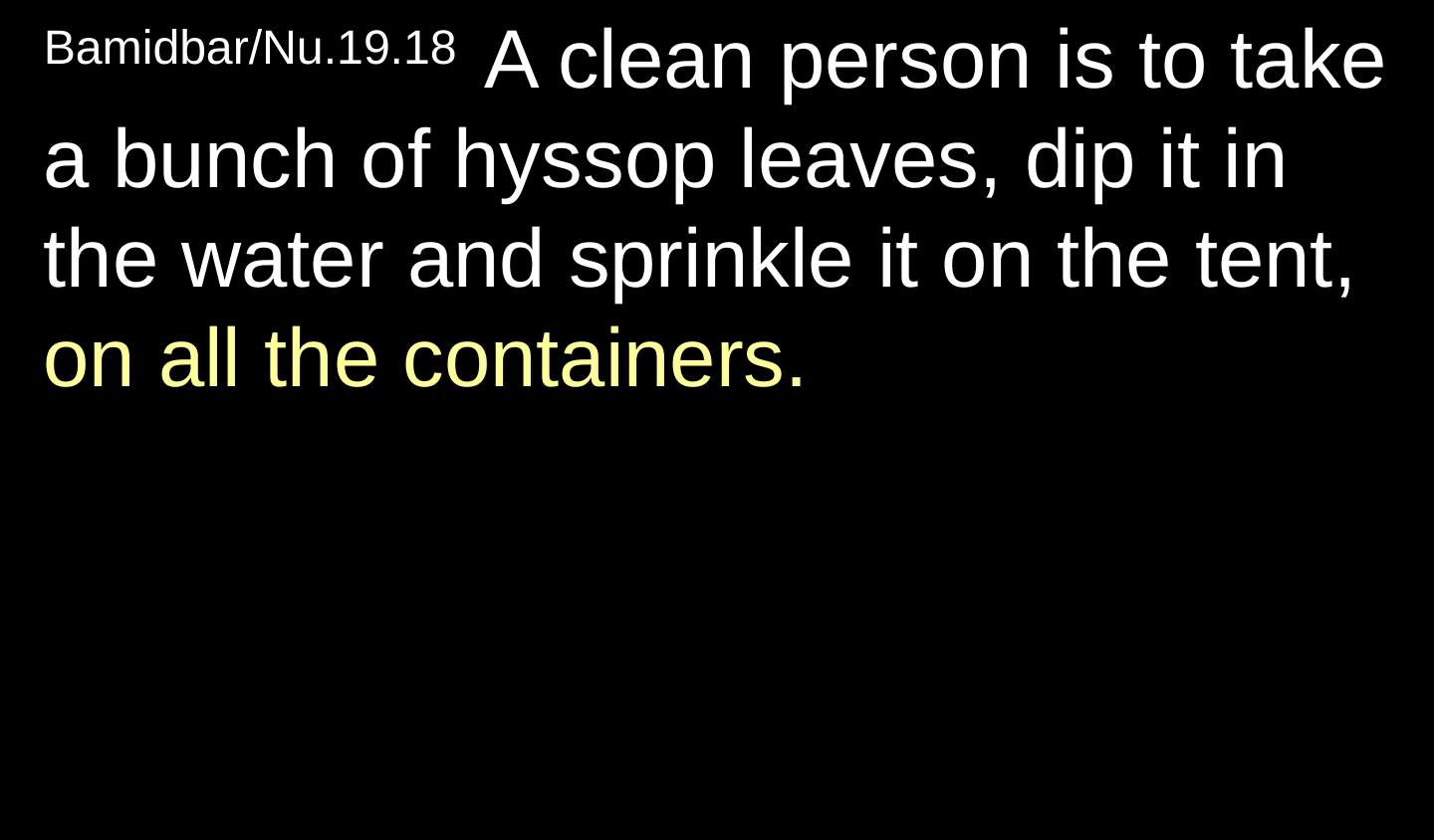

Bamidbar/Nu.19.18  A clean person is to take a bunch of hyssop leaves, dip it in the water and sprinkle it on the tent, on all the containers.